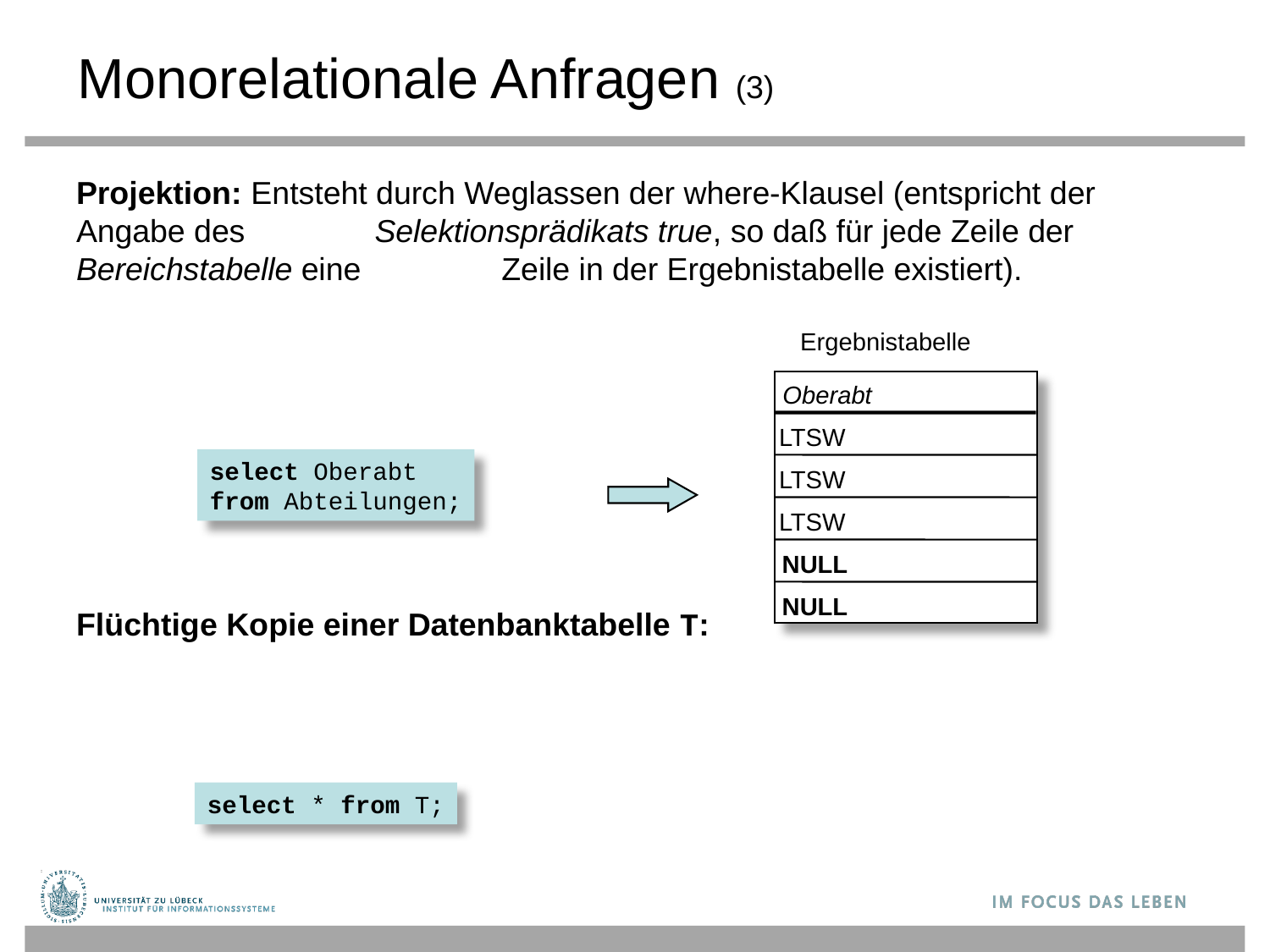

# Monorelationale Anfragen (3)
Projektion: Entsteht durch Weglassen der where-Klausel (entspricht der Angabe des 	     Selektionsprädikats true, so daß für jede Zeile der Bereichstabelle eine  	     Zeile in der Ergebnistabelle existiert).

Flüchtige Kopie einer Datenbanktabelle T:
Ergebnistabelle

Oberabt

LTSW
select Oberabt
from Abteilungen;

LTSW

LTSW

NULL

NULL
select * from T;